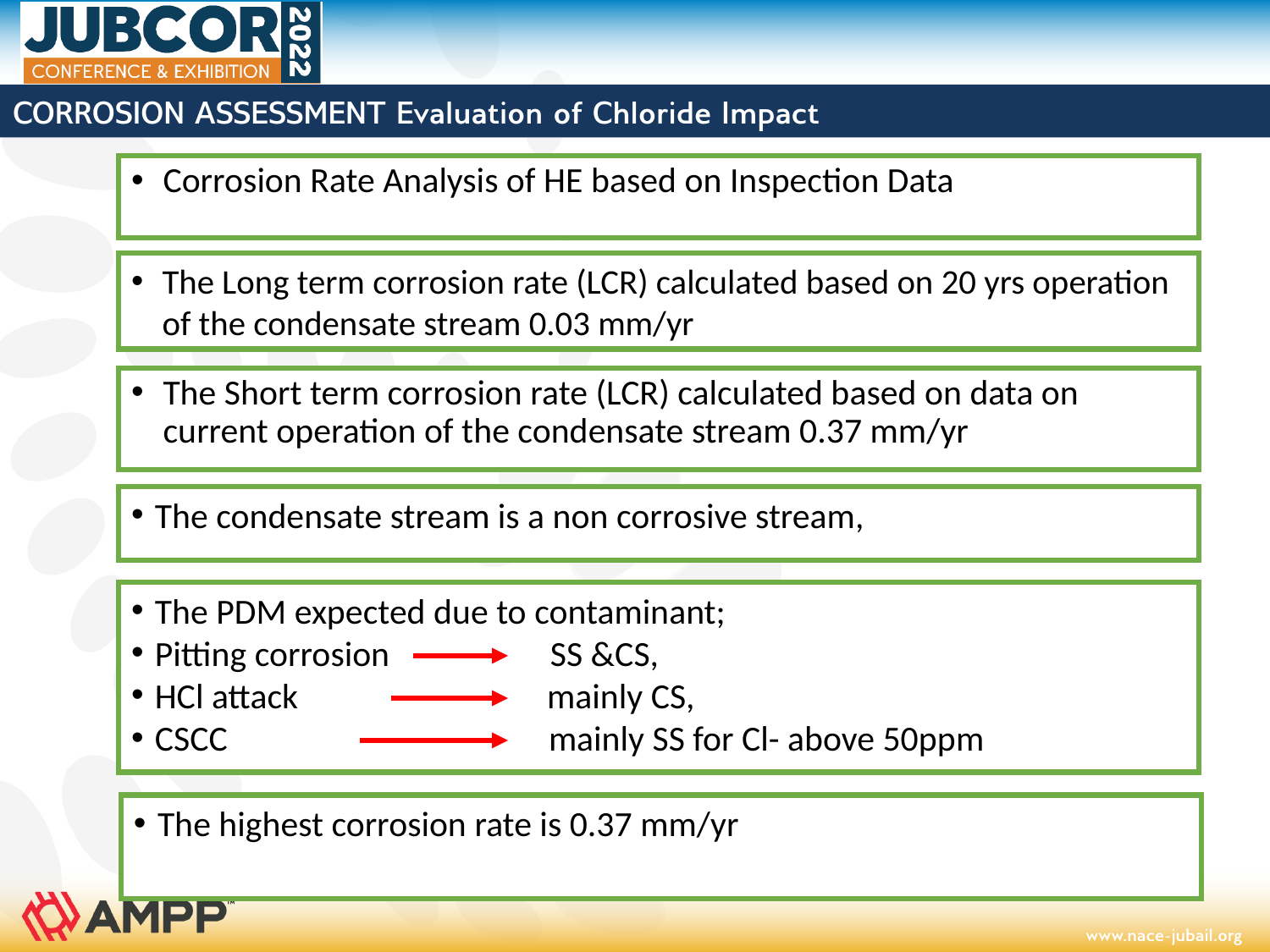

# CORROSION ASSESSMENT Evaluation of Chloride Impact
Corrosion Rate Analysis of HE based on Inspection Data

The Long term corrosion rate (LCR) calculated based on 20 yrs operation of the condensate stream 0.03 mm/yr

The Short term corrosion rate (LCR) calculated based on data on current operation of the condensate stream 0.37 mm/yr

The condensate stream is a non corrosive stream,
The PDM expected due to contaminant;
Pitting corrosion                    SS &CS,
HCl attack                               mainly CS,
CSCC                                        mainly SS for Cl- above 50ppm
The highest corrosion rate is 0.37 mm/yr